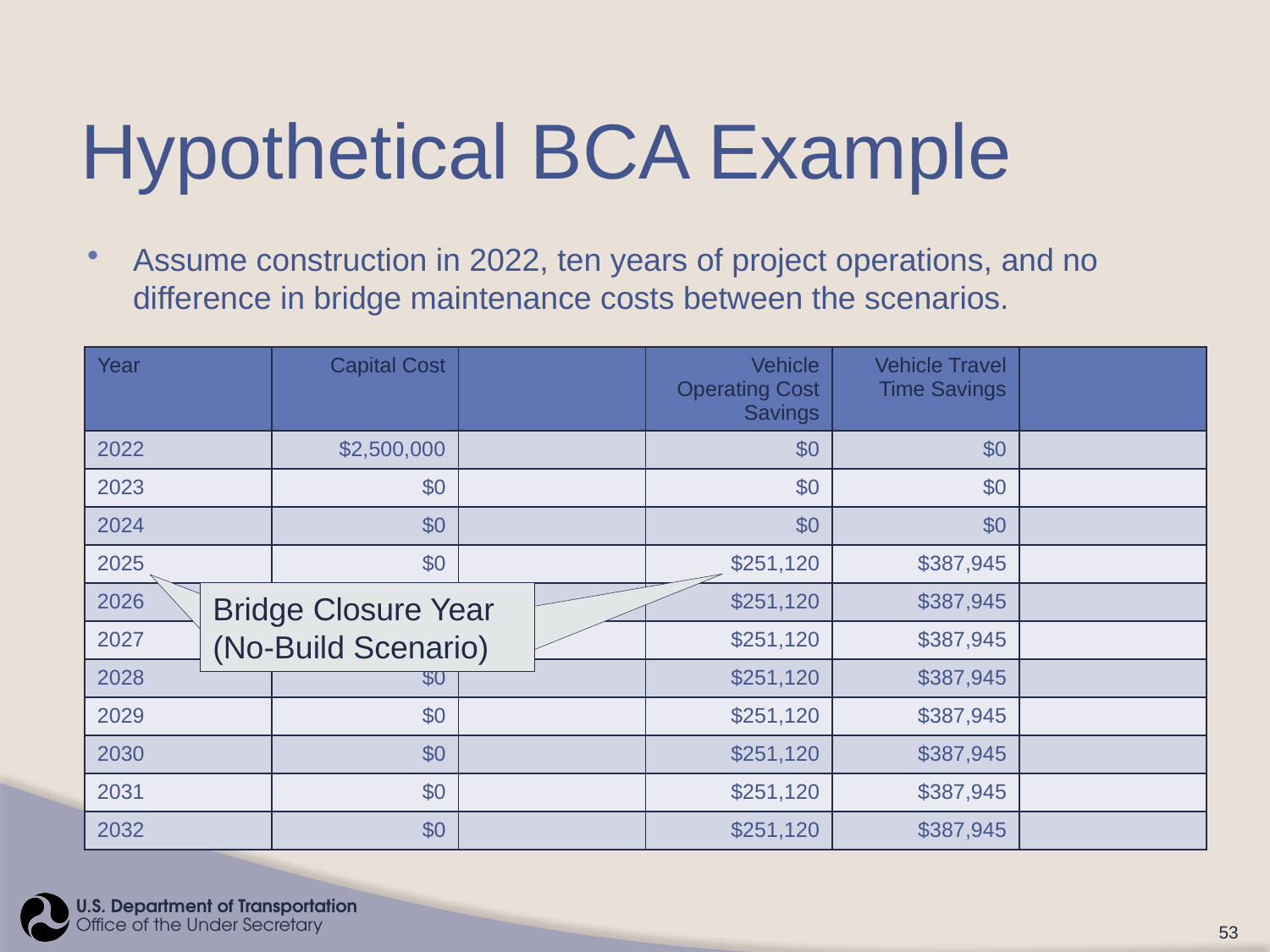

# Hypothetical BCA Example
Assume construction in 2022, ten years of project operations, and no difference in bridge maintenance costs between the scenarios.
| Year | Capital Cost |  | Vehicle Operating Cost Savings | Vehicle Travel Time Savings |  |
| --- | --- | --- | --- | --- | --- |
| 2022 | $2,500,000 |  | $0 | $0 |  |
| 2023 | $0 |  | $0 | $0 |  |
| 2024 | $0 |  | $0 | $0 |  |
| 2025 | $0 |  | $251,120 | $387,945 |  |
| 2026 | $0 |  | $251,120 | $387,945 |  |
| 2027 | $0 |  | $251,120 | $387,945 |  |
| 2028 | $0 |  | $251,120 | $387,945 |  |
| 2029 | $0 |  | $251,120 | $387,945 |  |
| 2030 | $0 |  | $251,120 | $387,945 |  |
| 2031 | $0 |  | $251,120 | $387,945 |  |
| 2032 | $0 |  | $251,120 | $387,945 |  |

Bridge Closure Year (No-Build Scenario)
53